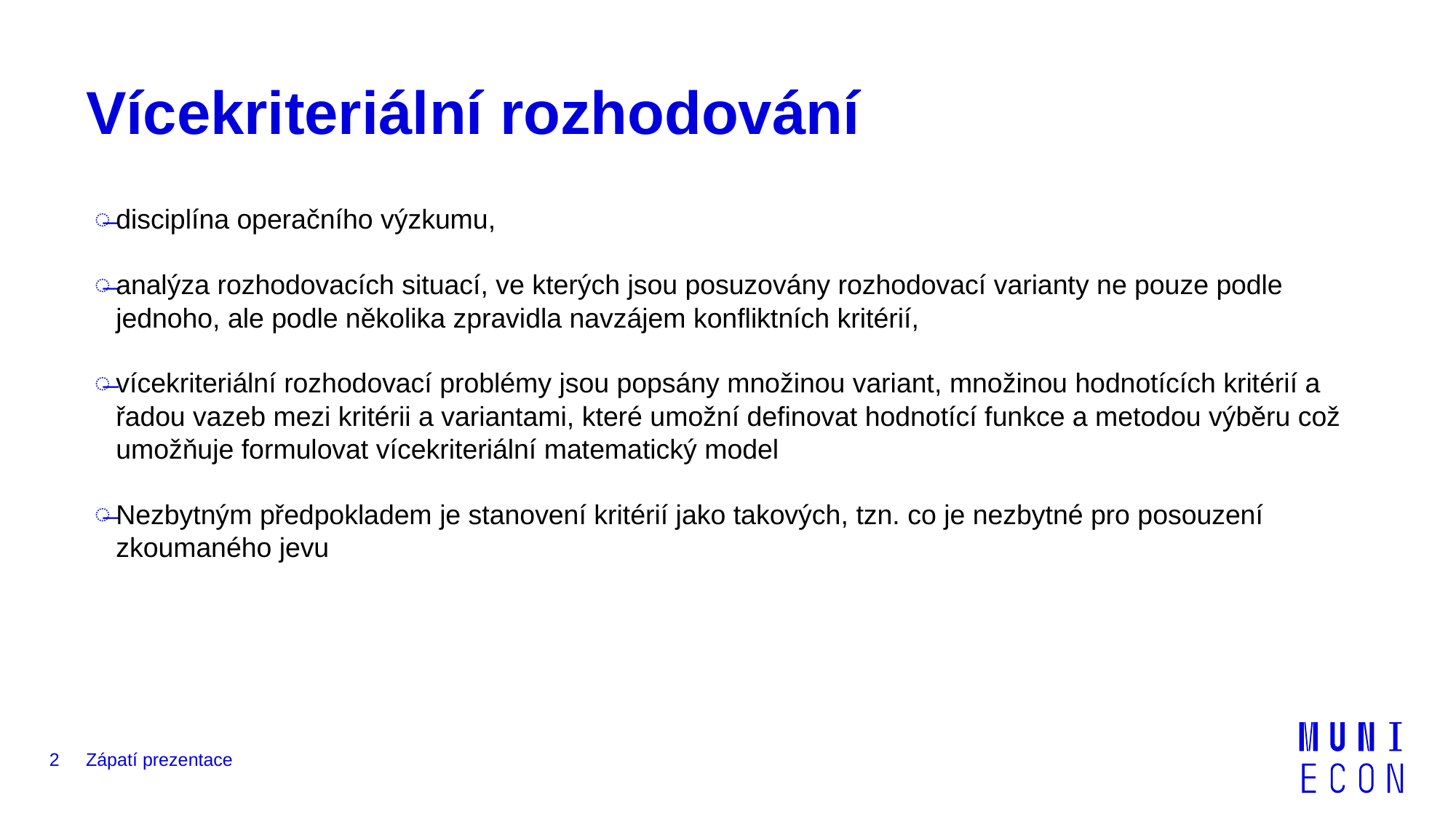

# Vícekriteriální rozhodování
disciplína operačního výzkumu,

analýza rozhodovacích situací, ve kterých jsou posuzovány rozhodovací varianty ne pouze podle jednoho, ale podle několika zpravidla navzájem konfliktních kritérií,

vícekriteriální rozhodovací problémy jsou popsány množinou variant, množinou hodnotících kritérií a řadou vazeb mezi kritérii a variantami, které umožní definovat hodnotící funkce a metodou výběru což umožňuje formulovat vícekriteriální matematický model

Nezbytným předpokladem je stanovení kritérií jako takových, tzn. co je nezbytné pro posouzení zkoumaného jevu
2
Zápatí prezentace